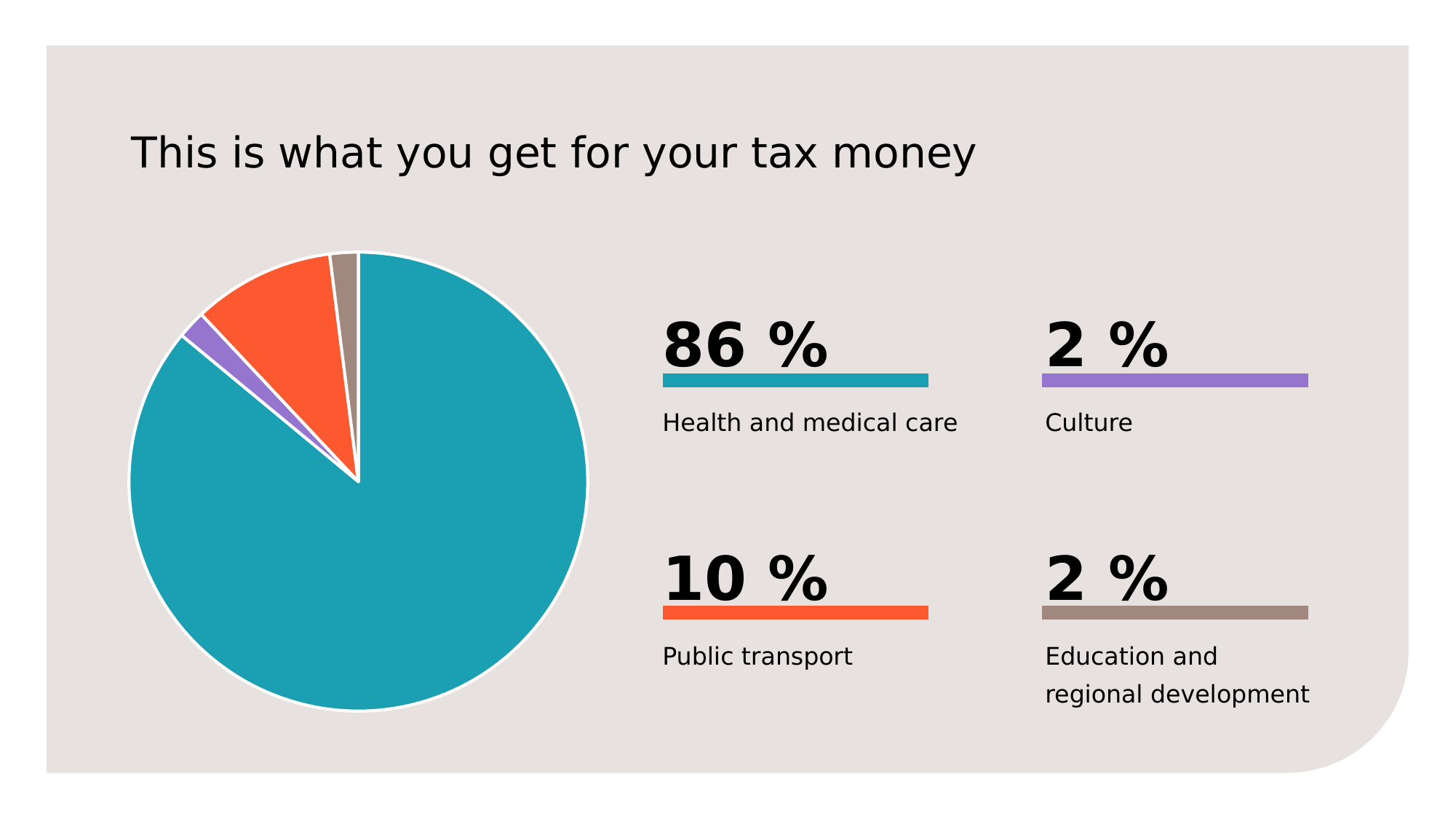

# This is what you get for your tax money

### Chart

| Category | Försäljning |
|---|---|
| Kv 1 | 86.0 |
| Kv 2 | 2.0 |
| Kv 3 | 10.0 |
| Kv 4 | 2.0 |
2 %
86 %
Health and medical care
Culture
10 %
2 %
Public transport
Education and regional development